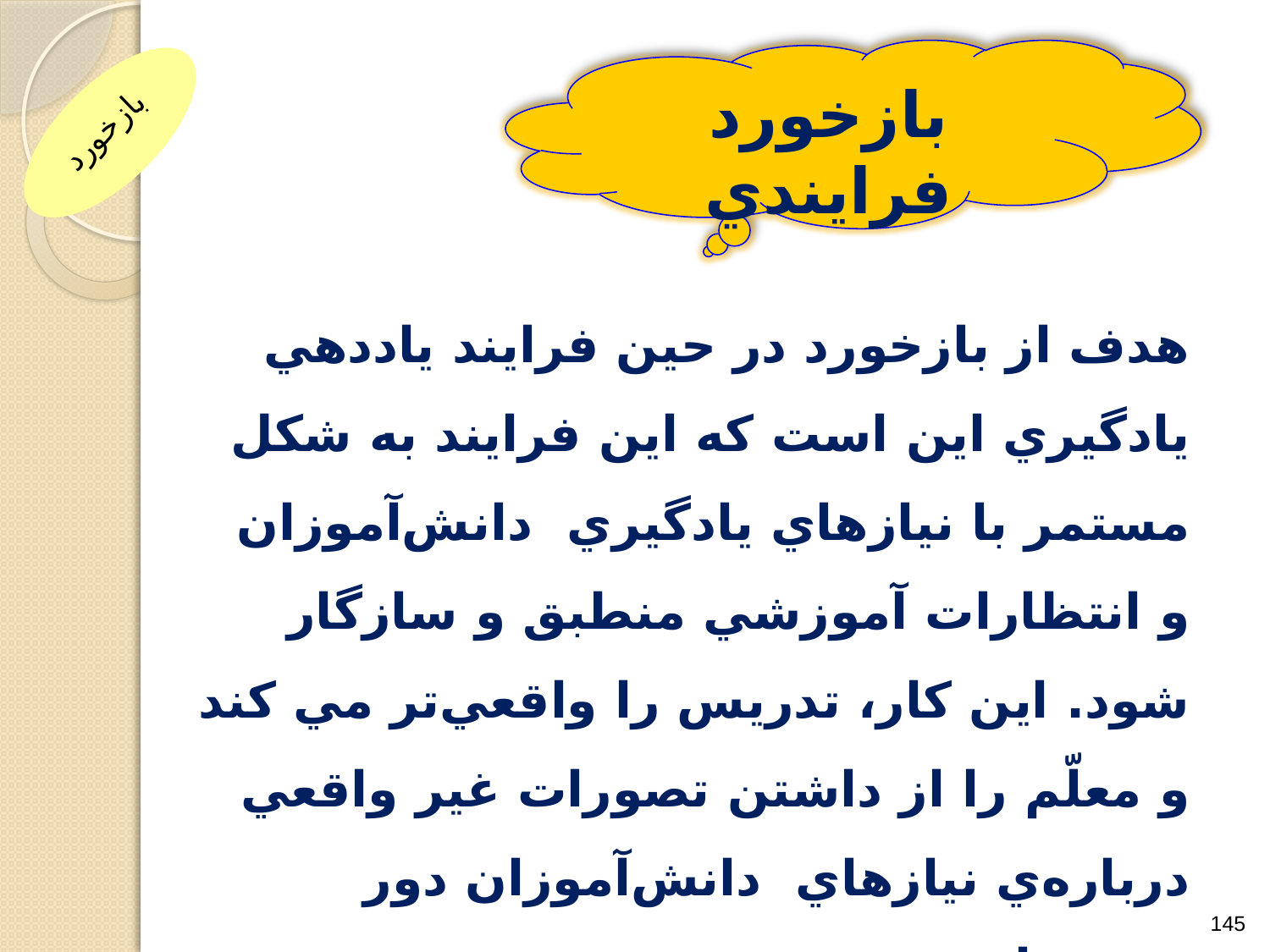

بازخورد فرايندي

بازخورد
  هدف از بازخورد در حين فرايند ياددهي يادگيري اين است كه اين فرايند به شكل مستمر با نيازهاي يادگيري  دانش‌آموزان و انتظارات آموزشي منطبق و سازگار شود. اين كار، تدريس را واقعي‌تر مي کند و معلّم را از داشتن تصورات غير واقعي درباره‌ي نيازهاي  دانش‌آموزان دور مي‌سازد.

145